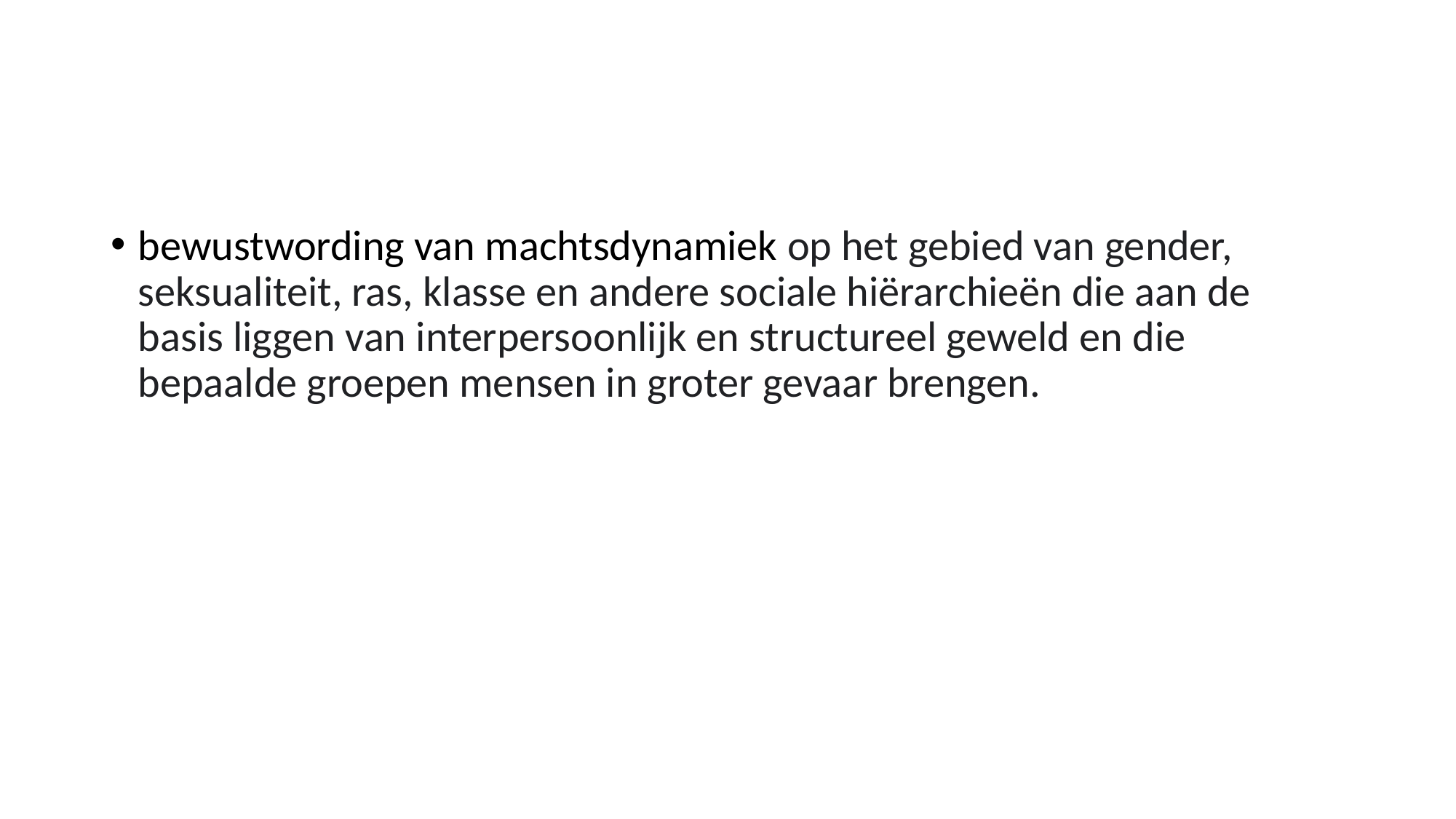

#
bewustwording van machtsdynamiek op het gebied van gender, seksualiteit, ras, klasse en andere sociale hiërarchieën die aan de basis liggen van interpersoonlijk en structureel geweld en die bepaalde groepen mensen in groter gevaar brengen.